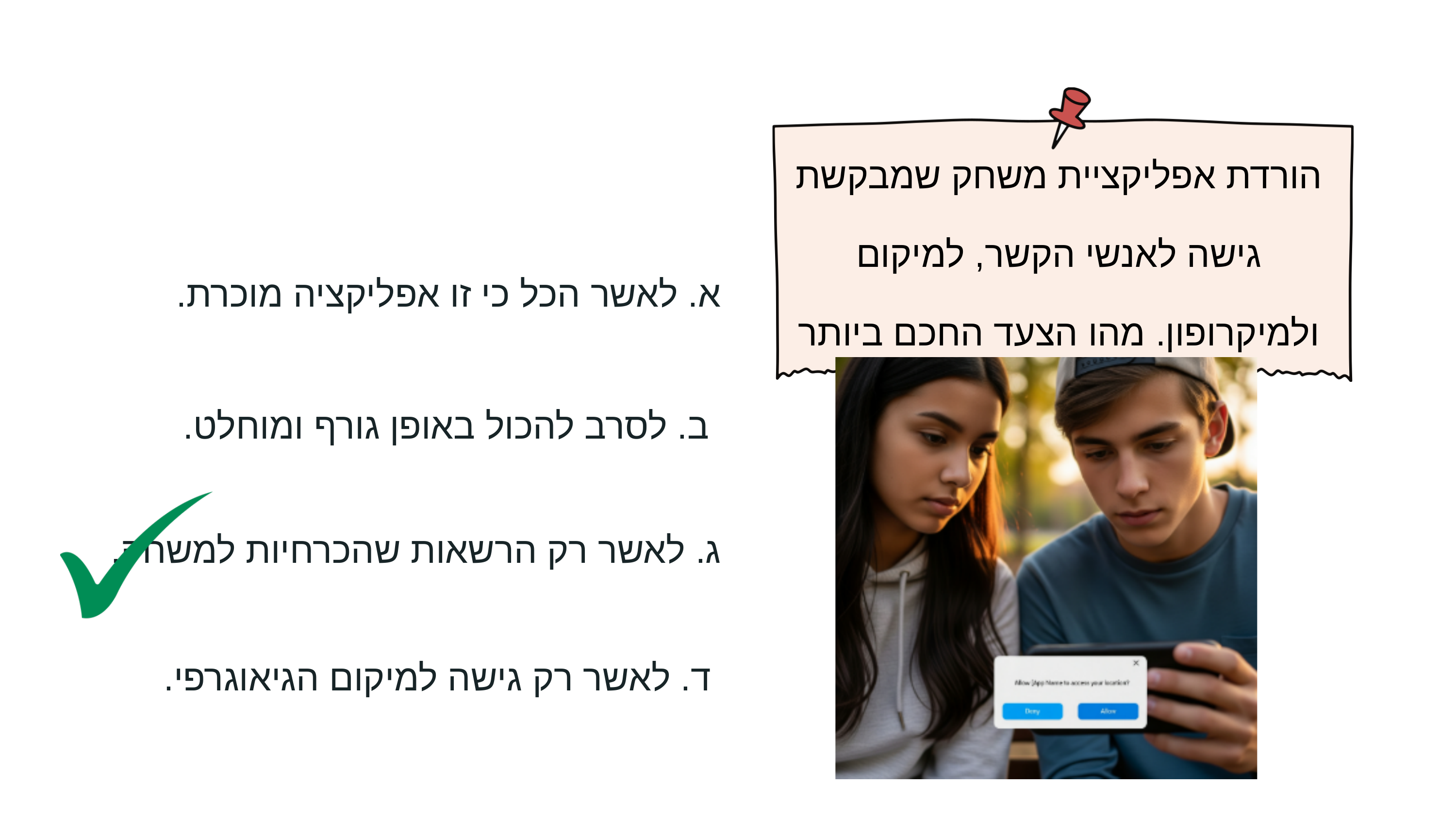

הורדת אפליקציית משחק שמבקשת גישה לאנשי הקשר, למיקום ולמיקרופון. מהו הצעד החכם ביותר לעשות?

א. לאשר הכל כי זו אפליקציה מוכרת.

ב. לסרב להכול באופן גורף ומוחלט.

ג. לאשר רק הרשאות שהכרחיות למשחק.

 ד. לאשר רק גישה למיקום הגיאוגרפי.